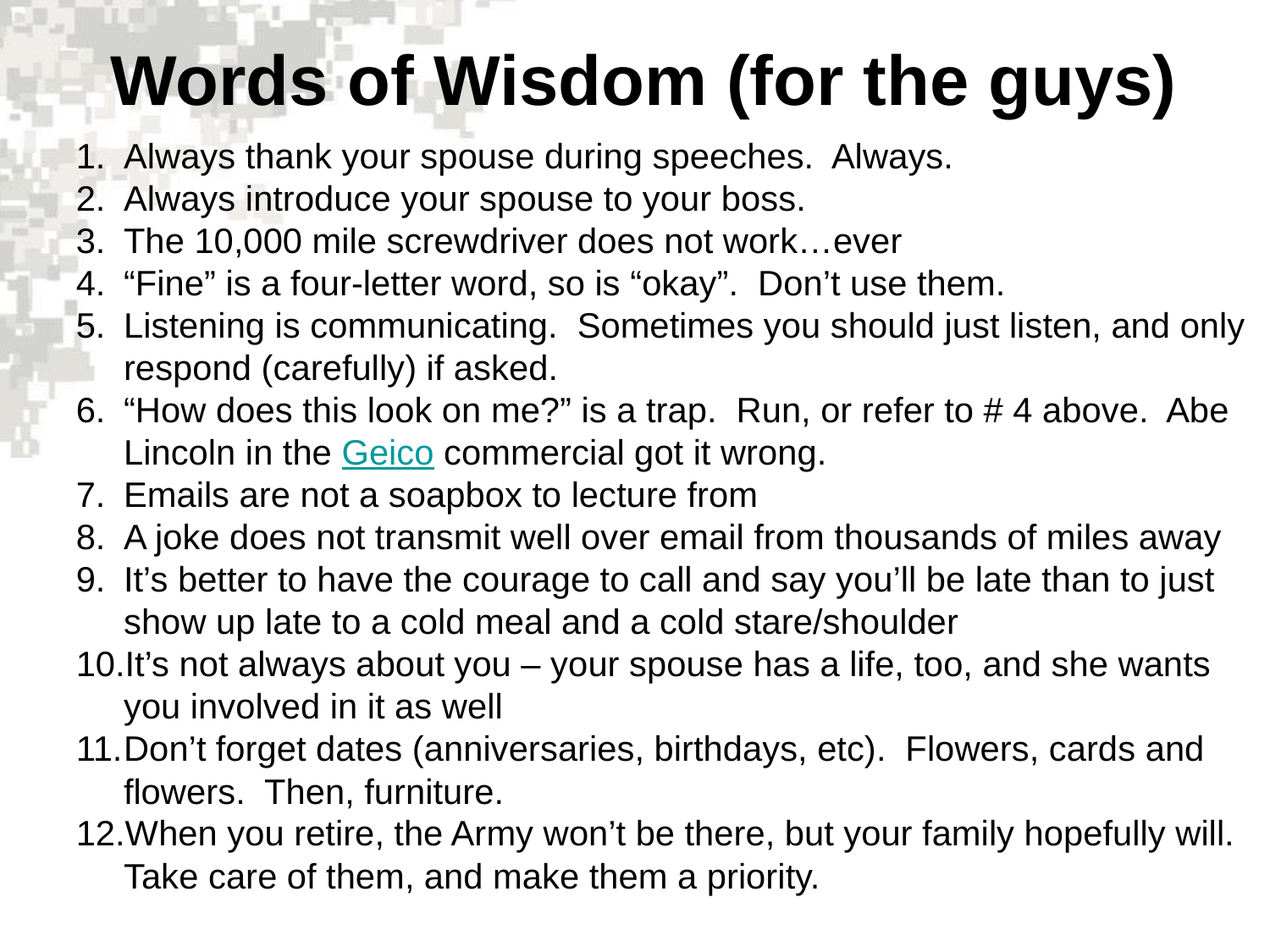

Words of Wisdom (for the guys)
Always thank your spouse during speeches.  Always.
Always introduce your spouse to your boss.
The 10,000 mile screwdriver does not work…ever
“Fine” is a four-letter word, so is “okay”.  Don’t use them.
Listening is communicating.  Sometimes you should just listen, and only respond (carefully) if asked.
“How does this look on me?” is a trap.  Run, or refer to # 4 above.  Abe Lincoln in the Geico commercial got it wrong.
Emails are not a soapbox to lecture from
A joke does not transmit well over email from thousands of miles away
It’s better to have the courage to call and say you’ll be late than to just show up late to a cold meal and a cold stare/shoulder
It’s not always about you – your spouse has a life, too, and she wants you involved in it as well
Don’t forget dates (anniversaries, birthdays, etc).  Flowers, cards and flowers.  Then, furniture.
When you retire, the Army won’t be there, but your family hopefully will.  Take care of them, and make them a priority.